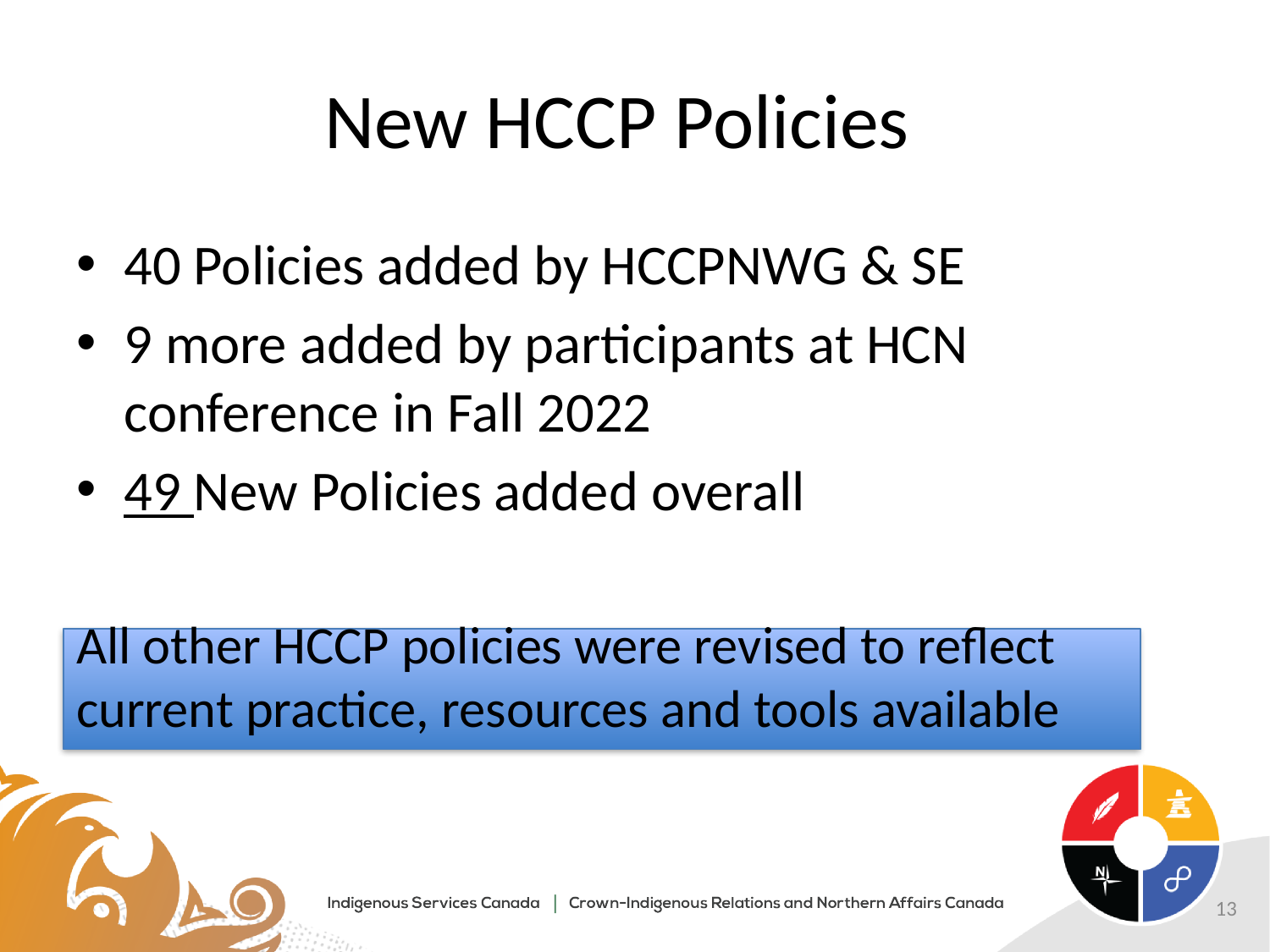

# New HCCP Policies
40 Policies added by HCCPNWG & SE
9 more added by participants at HCN conference in Fall 2022
49 New Policies added overall

All other HCCP policies were revised to reflect current practice, resources and tools available

13